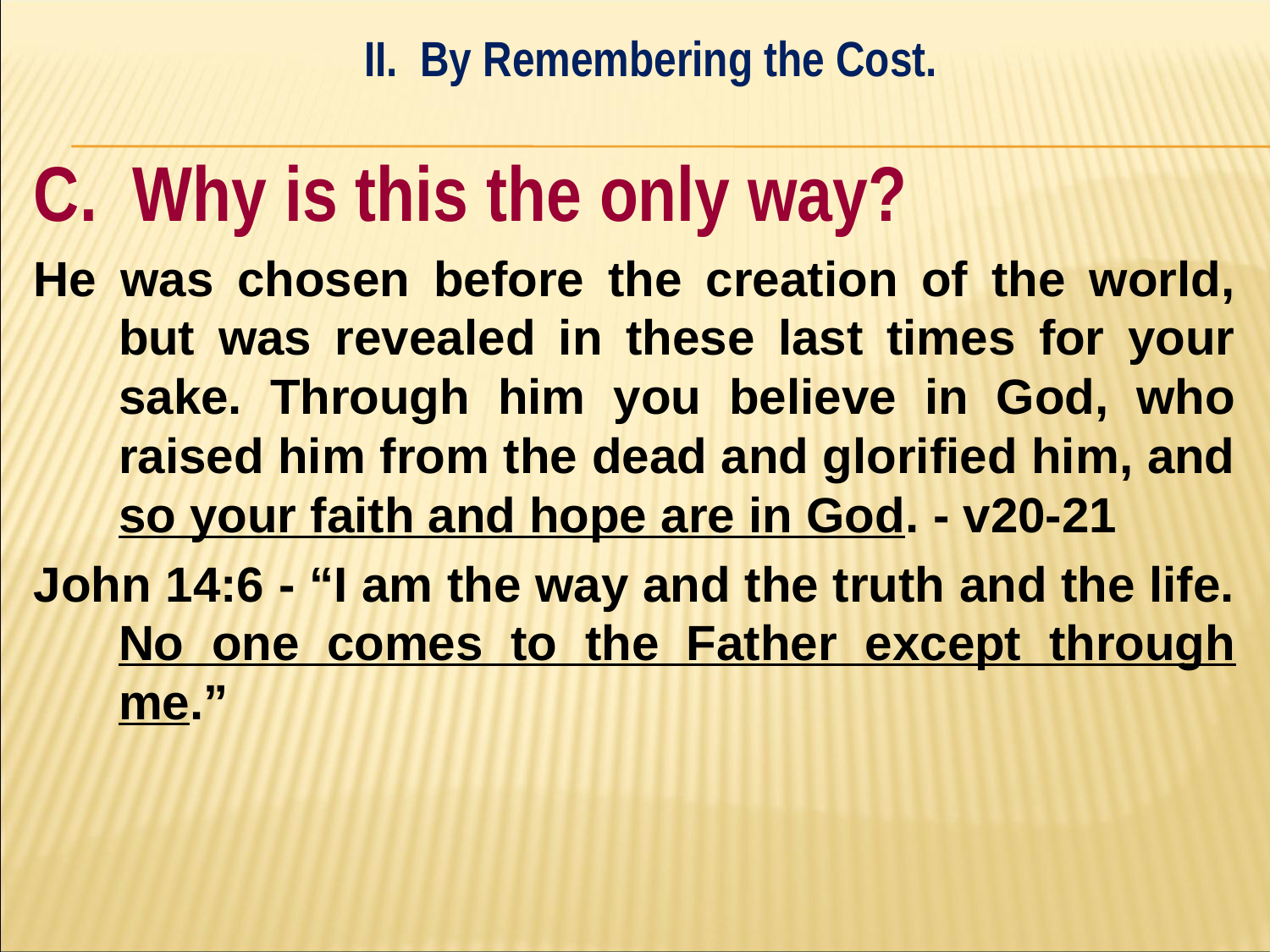

II.  By Remembering the Cost.
C.  Why is this the only way?
He was chosen before the creation of the world, but was revealed in these last times for your sake. Through him you believe in God, who raised him from the dead and glorified him, and so your faith and hope are in God. - v20-21
John 14:6 - “I am the way and the truth and the life. No one comes to the Father except through me.”
#